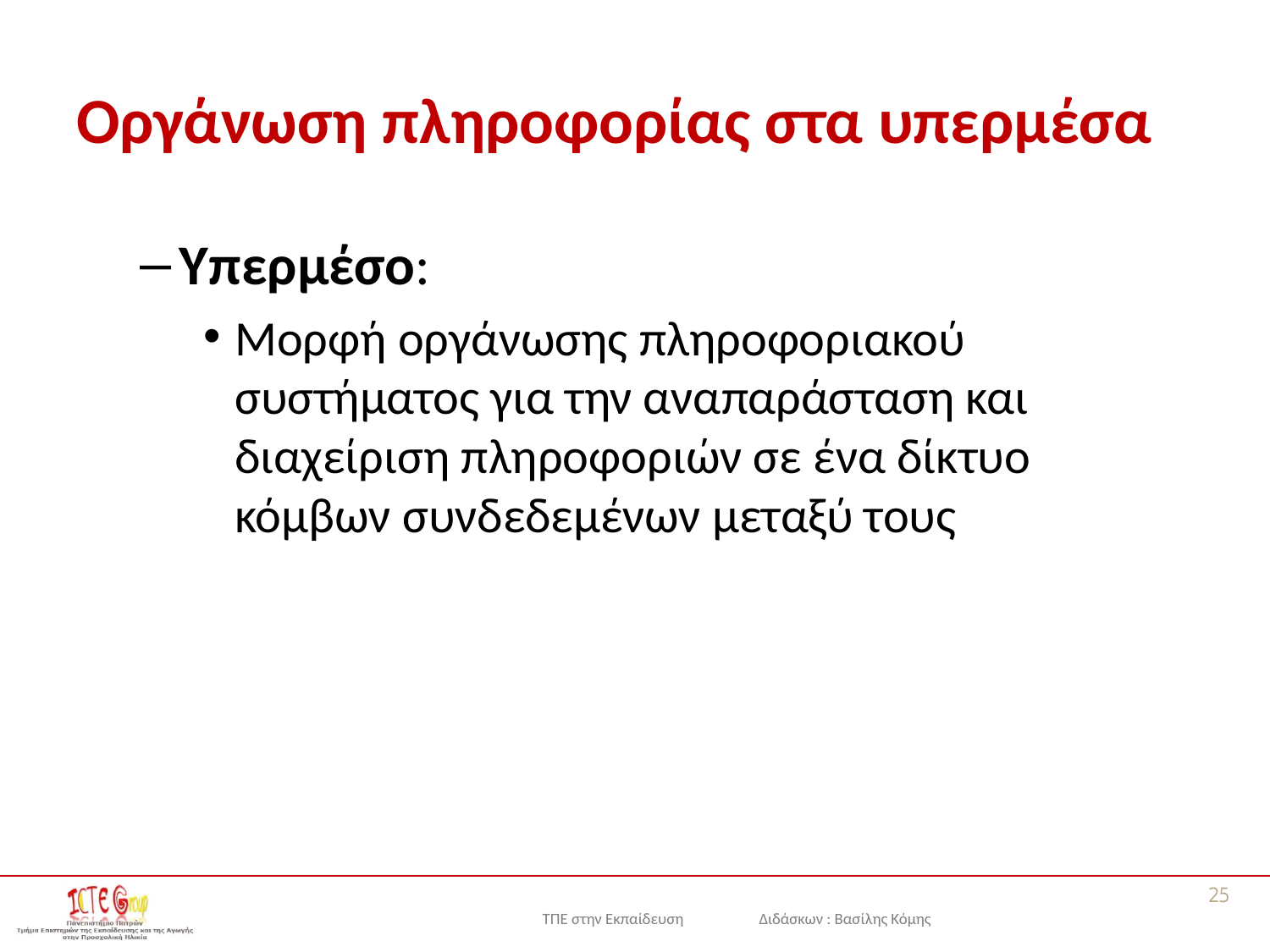

# Οργάνωση πληροφορίας στα υπερμέσα
Υπερμέσο:
Μορφή οργάνωσης πληροφοριακού συστήματος για την αναπαράσταση και διαχείριση πληροφοριών σε ένα δίκτυο κόμβων συνδεδεμένων μεταξύ τους
25